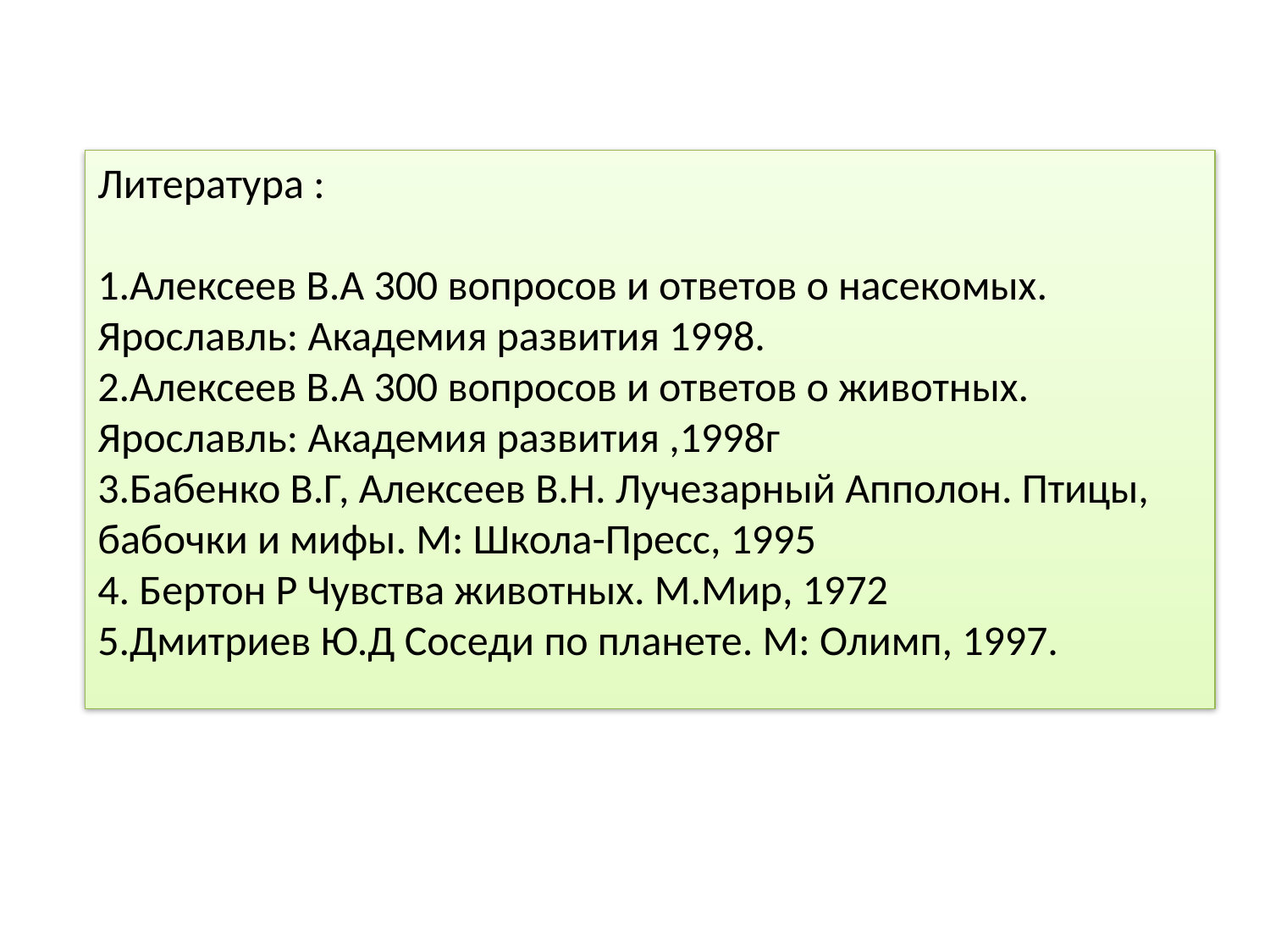

Литература :

1.Алексеев В.А 300 вопросов и ответов о насекомых. Ярославль: Академия развития 1998.
2.Алексеев В.А 300 вопросов и ответов о животных. Ярославль: Академия развития ,1998г
3.Бабенко В.Г, Алексеев В.Н. Лучезарный Апполон. Птицы, бабочки и мифы. М: Школа-Пресс, 1995
4. Бертон Р Чувства животных. М.Мир, 1972
5.Дмитриев Ю.Д Соседи по планете. М: Олимп, 1997.